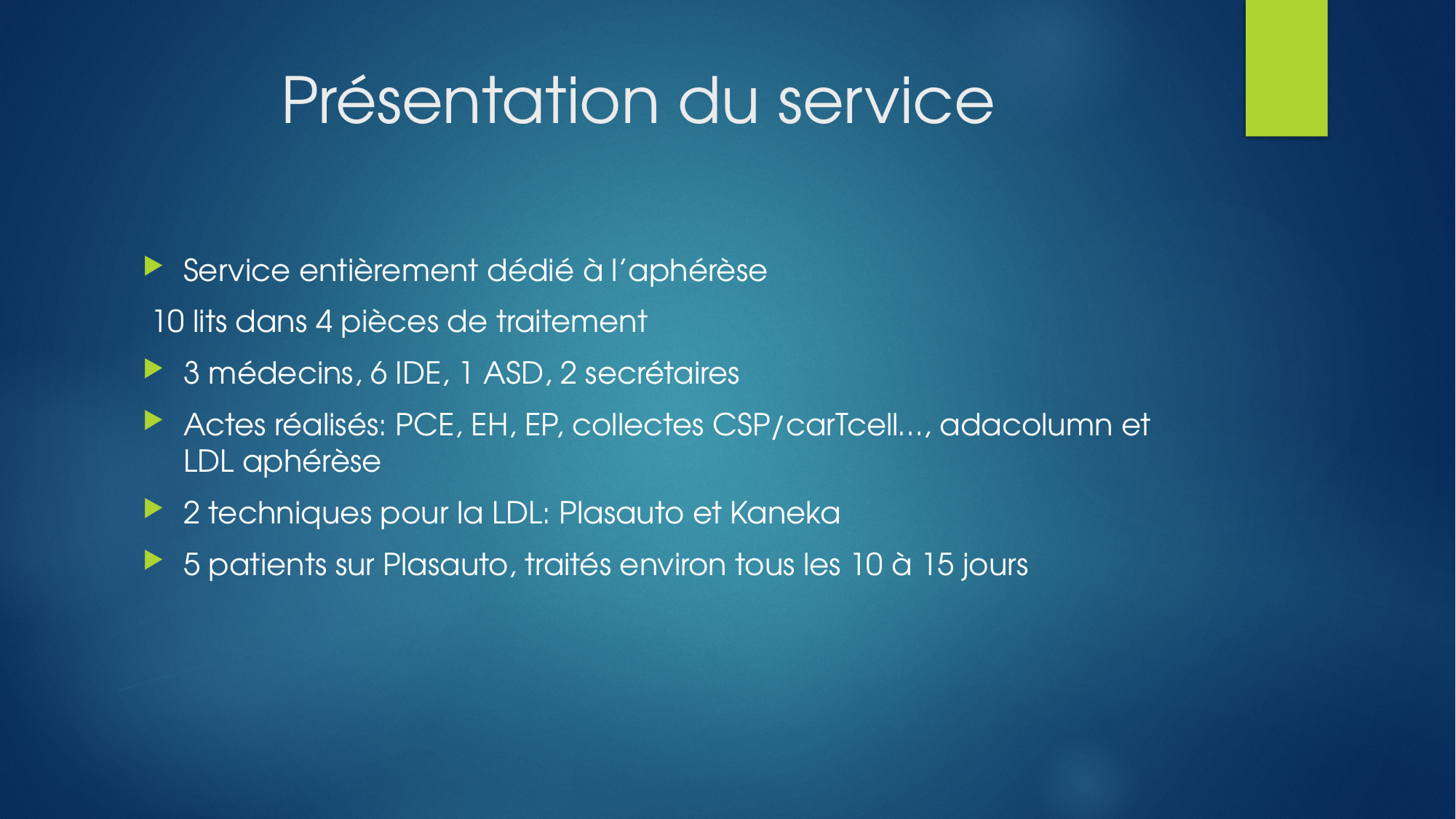

# Présentation du service
Service entièrement dédié à l’aphérèse
 10 lits dans 4 pièces de traitement
3 médecins, 6 IDE, 1 ASD, 2 secrétaires
Actes réalisés: PCE, EH, EP, collectes CSP/carTcell…, adacolumn et LDL aphérèse
2 techniques pour la LDL: Plasauto et Kaneka
5 patients sur Plasauto, traités environ tous les 10 à 15 jours